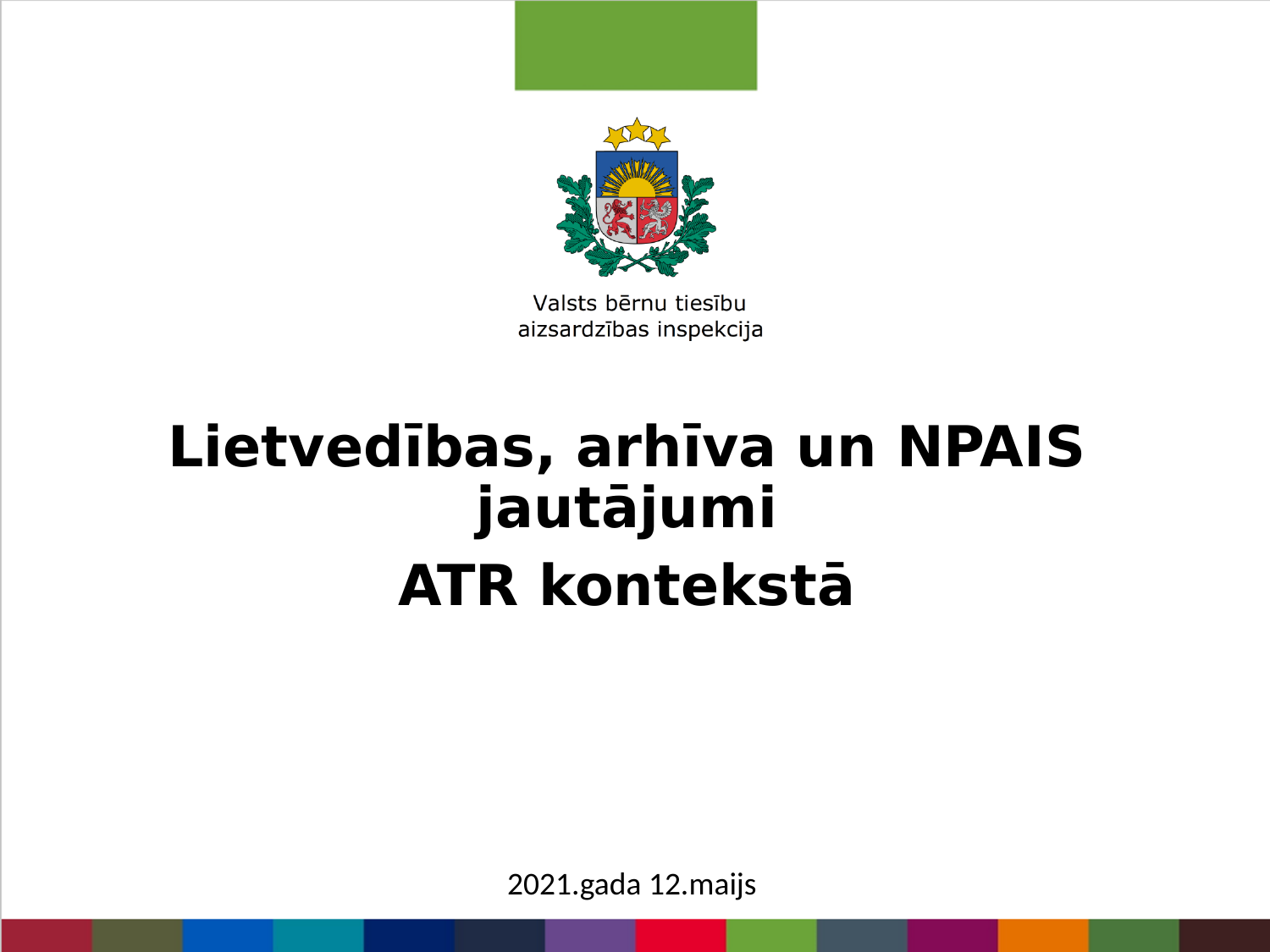

Lietvedības, arhīva un NPAIS jautājumi
ATR kontekstā

2021.gada 12.maijs